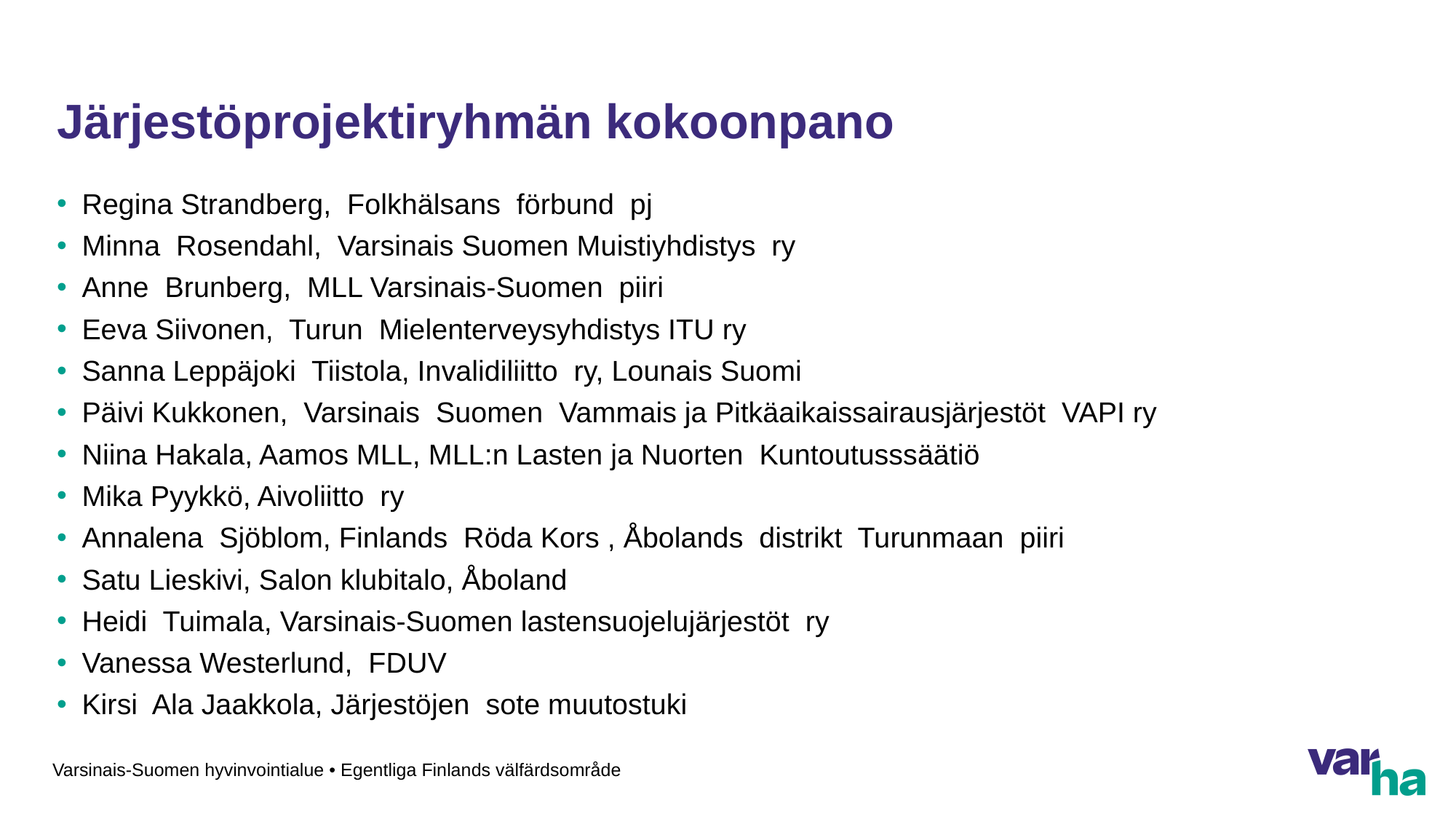

# Järjestöprojektiryhmän kokoonpano
Regina Strandberg,  Folkhälsans  förbund  pj
Minna  Rosendahl,  Varsinais Suomen Muistiyhdistys  ry
Anne  Brunberg,  MLL Varsinais-Suomen  piiri
Eeva Siivonen,  Turun  Mielenterveysyhdistys ITU ry
Sanna Leppäjoki  Tiistola, Invalidiliitto  ry, Lounais Suomi
Päivi Kukkonen,  Varsinais  Suomen  Vammais ja Pitkäaikaissairausjärjestöt  VAPI ry
Niina Hakala, Aamos MLL, MLL:n Lasten ja Nuorten  Kuntoutusssäätiö
Mika Pyykkö, Aivoliitto  ry
Annalena  Sjöblom, Finlands  Röda Kors , Åbolands  distrikt  Turunmaan  piiri
Satu Lieskivi, Salon klubitalo, Åboland
Heidi  Tuimala, Varsinais-Suomen lastensuojelujärjestöt  ry
Vanessa Westerlund,  FDUV
Kirsi  Ala Jaakkola, Järjestöjen  sote muutostuki